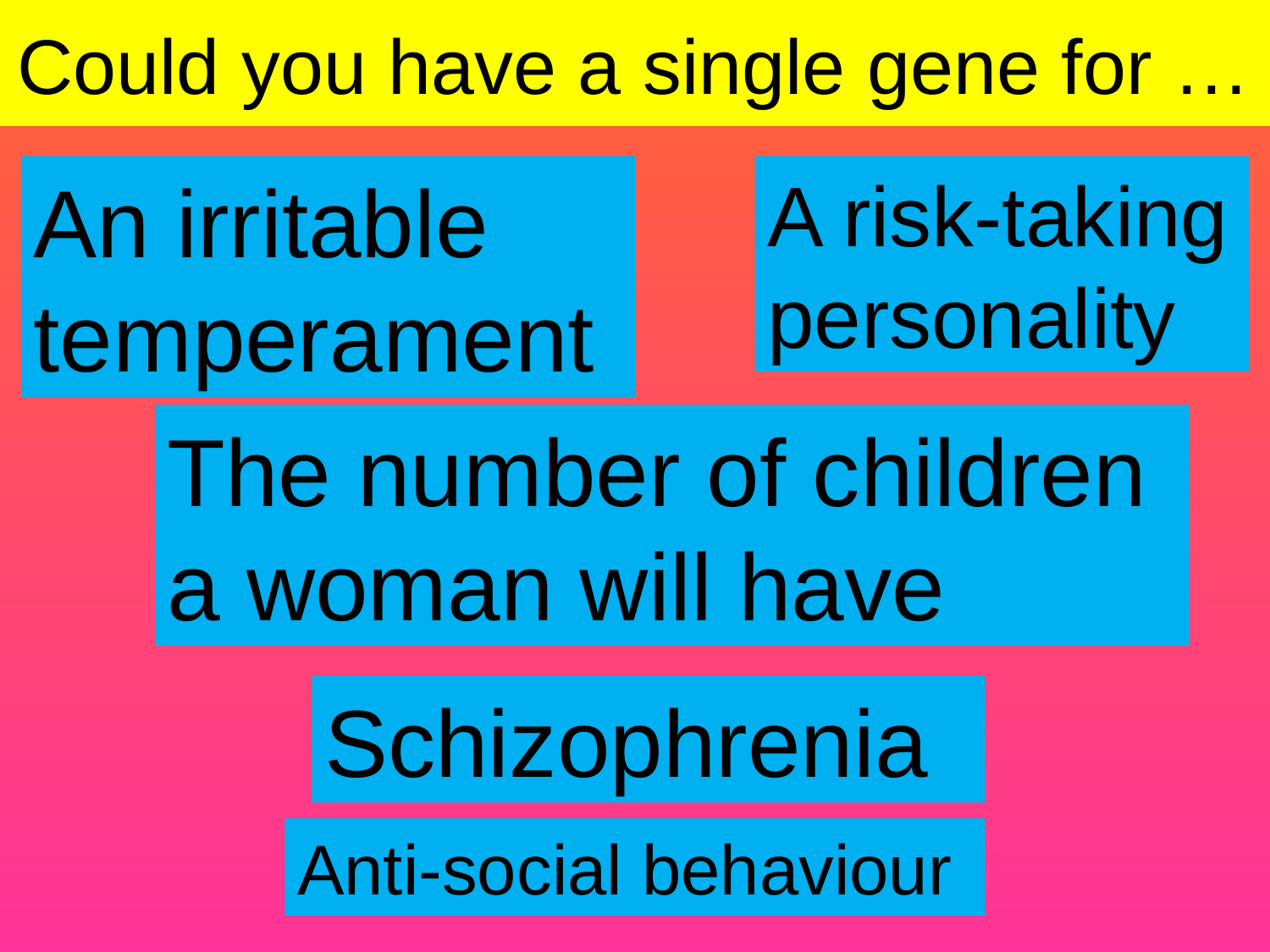

# Could you have a single gene for …
An irritable temperament
A risk-taking personality
The number of children a woman will have
Schizophrenia
Anti-social behaviour